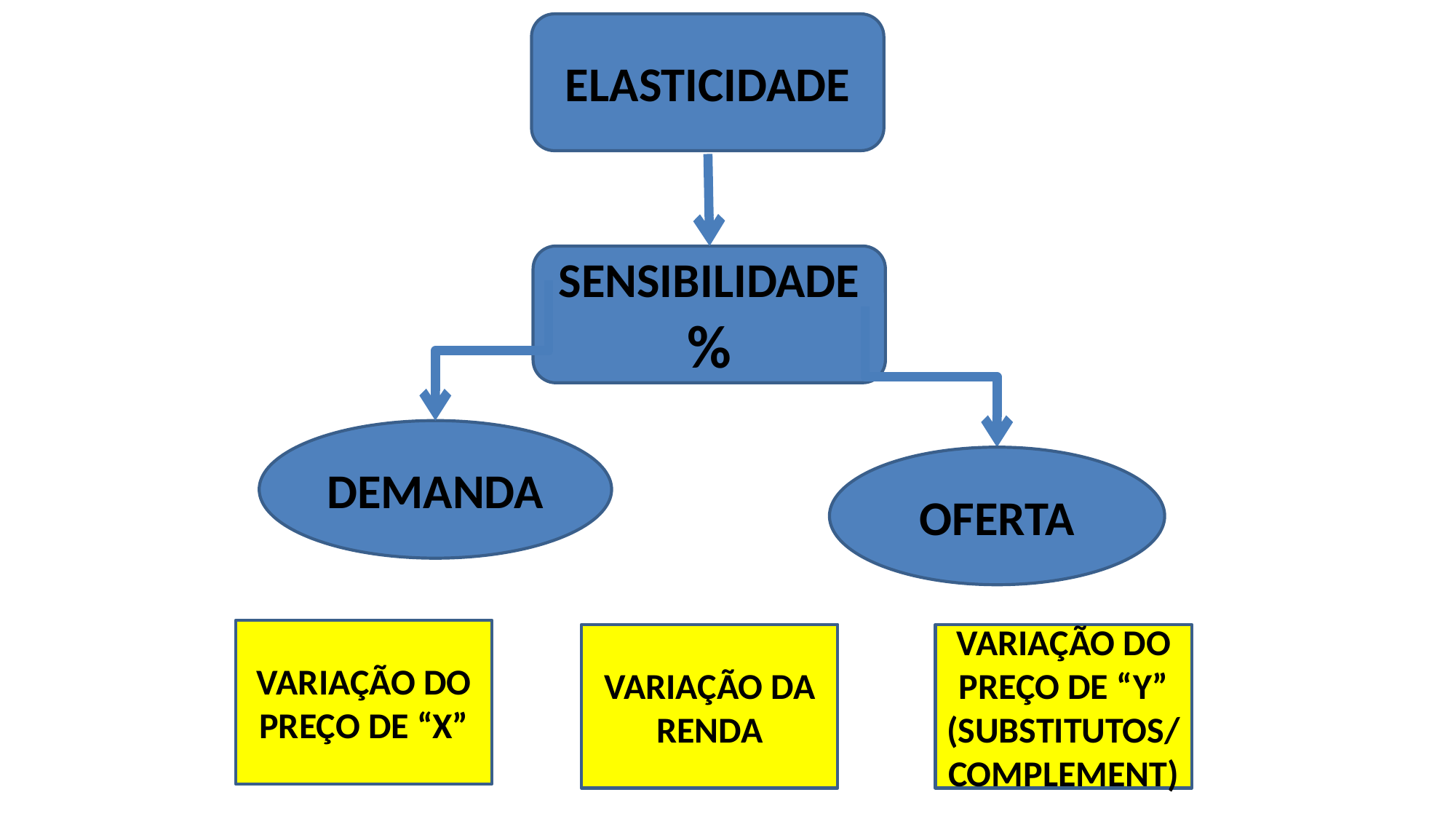

ELASTICIDADE
SENSIBILIDADE
%
DEMANDA
OFERTA
VARIAÇÃO DO PREÇO DE “X”
VARIAÇÃO DA RENDA
VARIAÇÃO DO PREÇO DE “Y”
(SUBSTITUTOS/ COMPLEMENT)